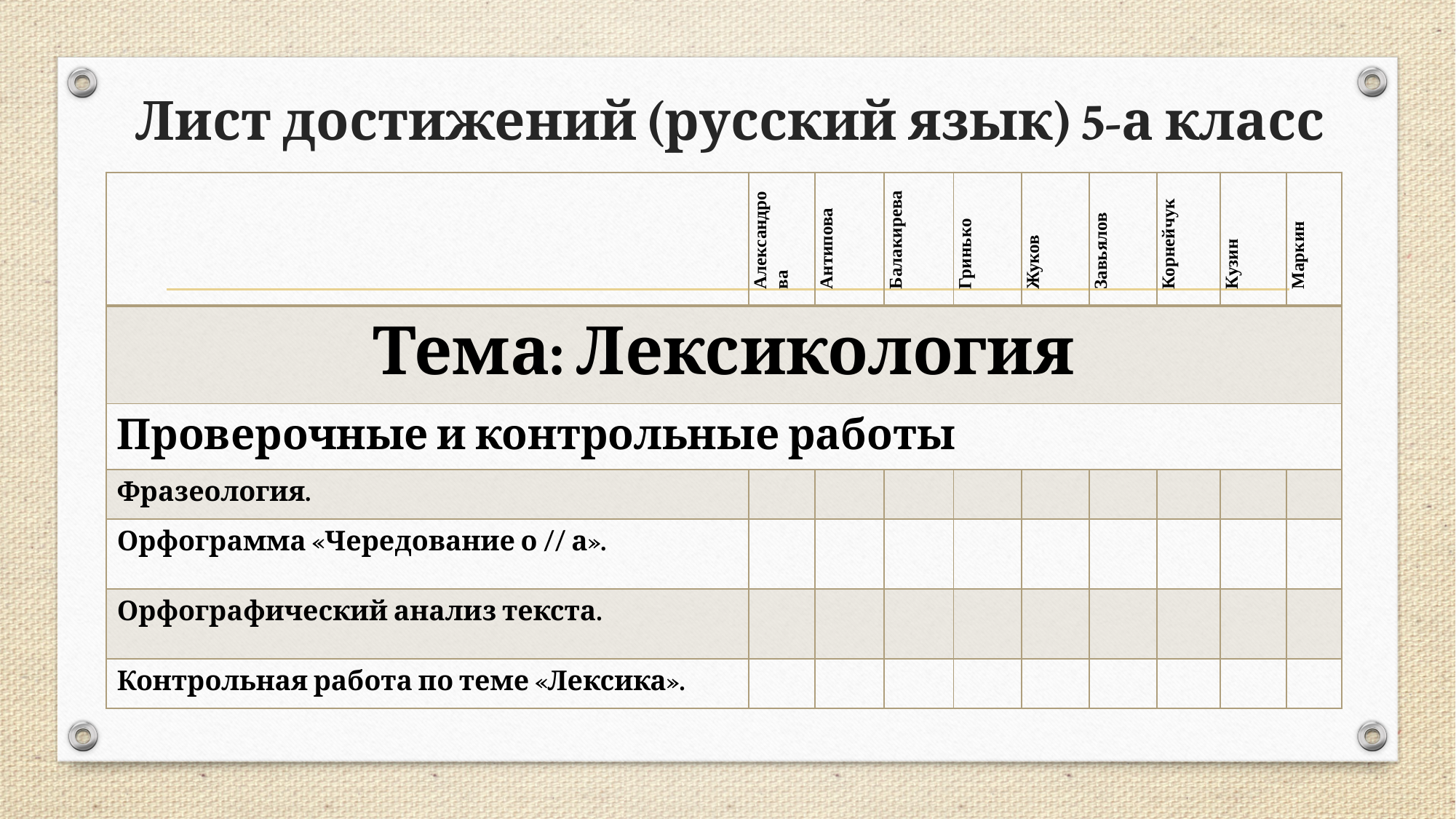

# Лист достижений (русский язык) 5-а класс
|  | Александрова | Антипова | Балакирева | Гринько | Жуков | Завьялов | Корнейчук | Кузин | Маркин |
| --- | --- | --- | --- | --- | --- | --- | --- | --- | --- |
| Тема: Лексикология |  |  |  |  |  |  |  |  |  |
| Проверочные и контрольные работы |  |  |  |  |  |  |  |  |  |
| Фразеология. |  |  |  |  |  |  |  |  |  |
| Орфограмма «Чередование о // а». |  |  |  |  |  |  |  |  |  |
| Орфографический анализ текста. |  |  |  |  |  |  |  |  |  |
| Контрольная работа по теме «Лексика». |  |  |  |  |  |  |  |  |  |